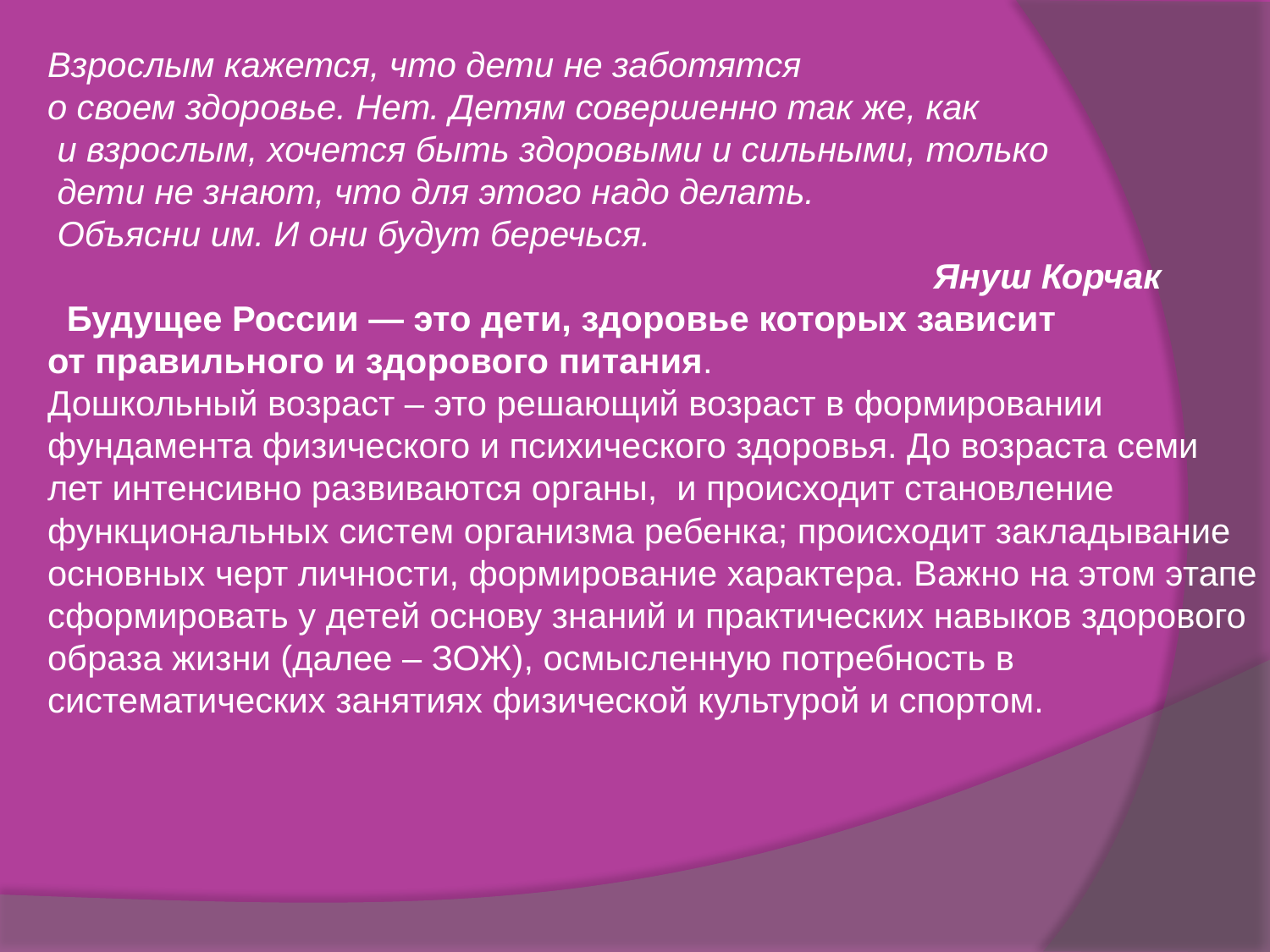

Взрослым кажется, что дети не заботятся
о своем здоровье. Нет. Детям совершенно так же, как
 и взрослым, хочется быть здоровыми и сильными, только
 дети не знают, что для этого надо делать.
 Объясни им. И они будут беречься.
                                                                                           Януш Корчак
  Будущее России — это дети, здоровье которых зависит от правильного и здорового питания.
Дошкольный возраст – это решающий возраст в формировании фундамента физического и психического здоровья. До возраста семи лет интенсивно развиваются органы,  и происходит становление функциональных систем организма ребенка; происходит закладывание основных черт личности, формирование характера. Важно на этом этапе сформировать у детей основу знаний и практических навыков здорового образа жизни (далее – ЗОЖ), осмысленную потребность в систематических занятиях физической культурой и спортом.